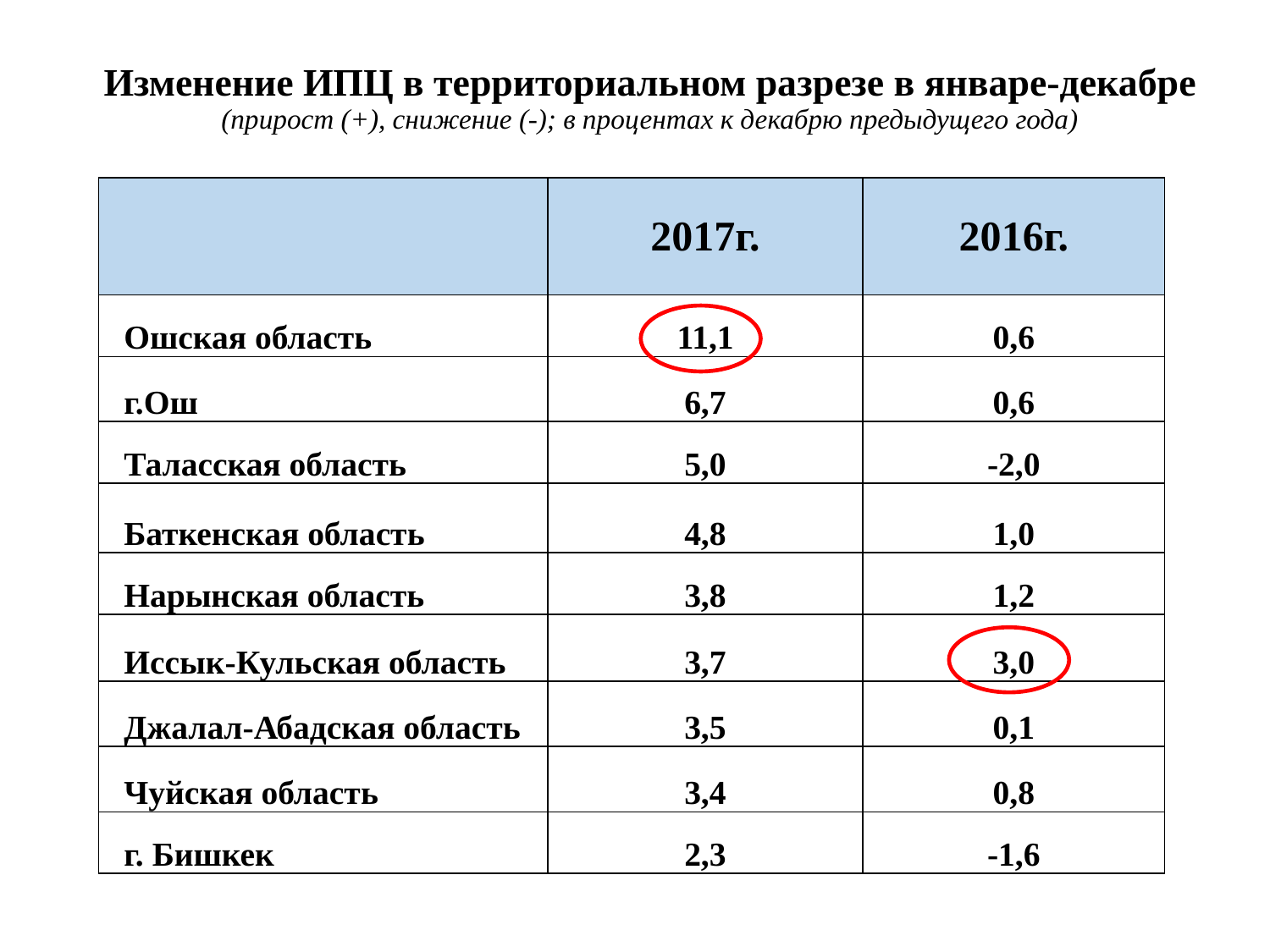

# Изменение ИПЦ в территориальном разрезе в январе-декабре (прирост (+), снижение (-); в процентах к декабрю предыдущего года)
|  | 2017г. | 2016г. |
| --- | --- | --- |
| Ошская область | 11,1 | 0,6 |
| г.Ош | 6,7 | 0,6 |
| Таласская область | 5,0 | -2,0 |
| Баткенская область | 4,8 | 1,0 |
| Нарынская область | 3,8 | 1,2 |
| Иссык-Кульская область | 3,7 | 3,0 |
| Джалал-Абадская область | 3,5 | 0,1 |
| Чуйская область | 3,4 | 0,8 |
| г. Бишкек | 2,3 | -1,6 |